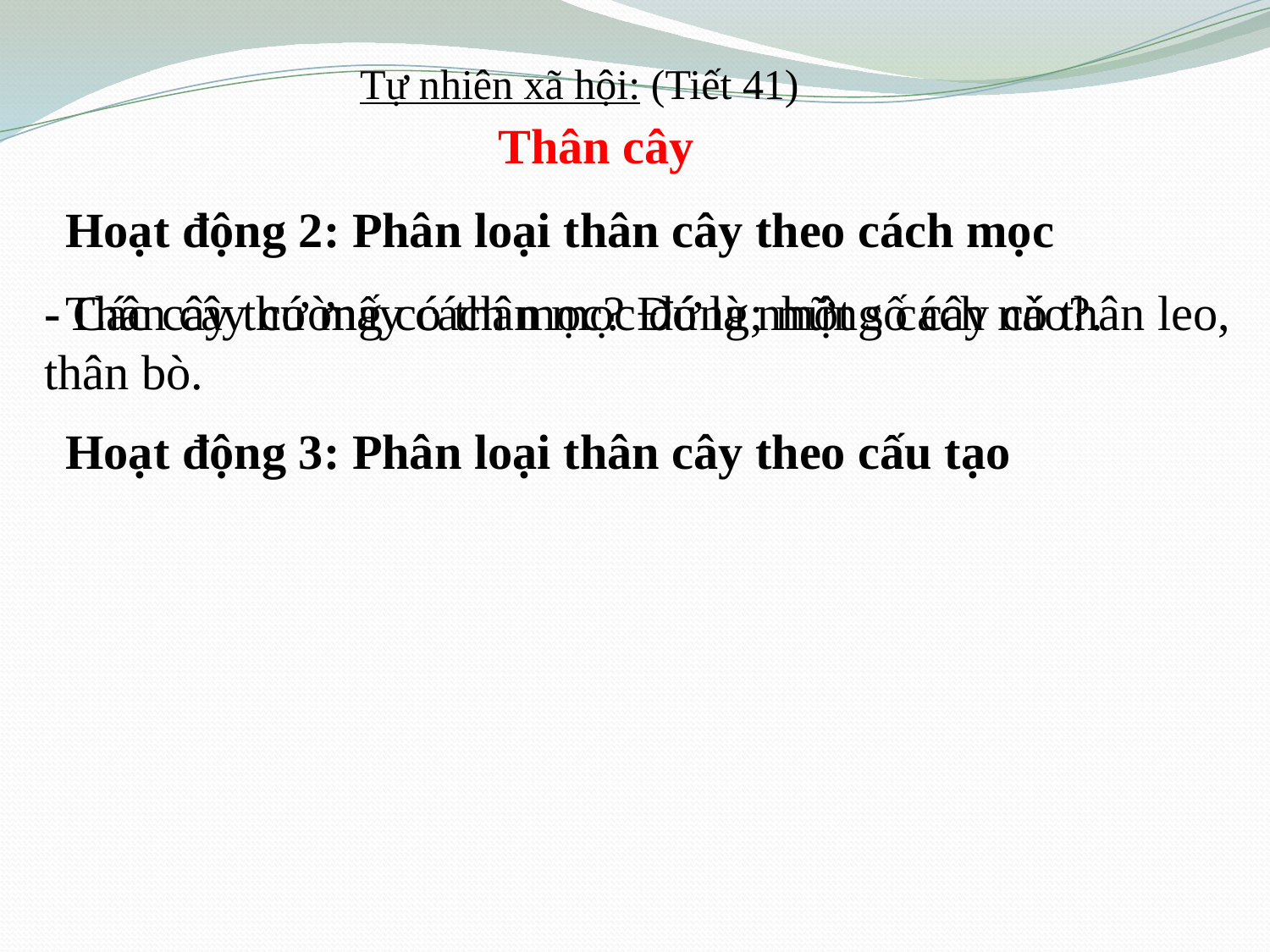

Tự nhiên xã hội: (Tiết 41)
   Thân cây
Hoạt động 2: Phân loại thân cây theo cách mọc
- Các cây thường có thân mọc đứng; một số cây có thân leo, thân bò.
Thân cây có mấy cách mọc? Đó là những cách nào?.
Hoạt động 3: Phân loại thân cây theo cấu tạo